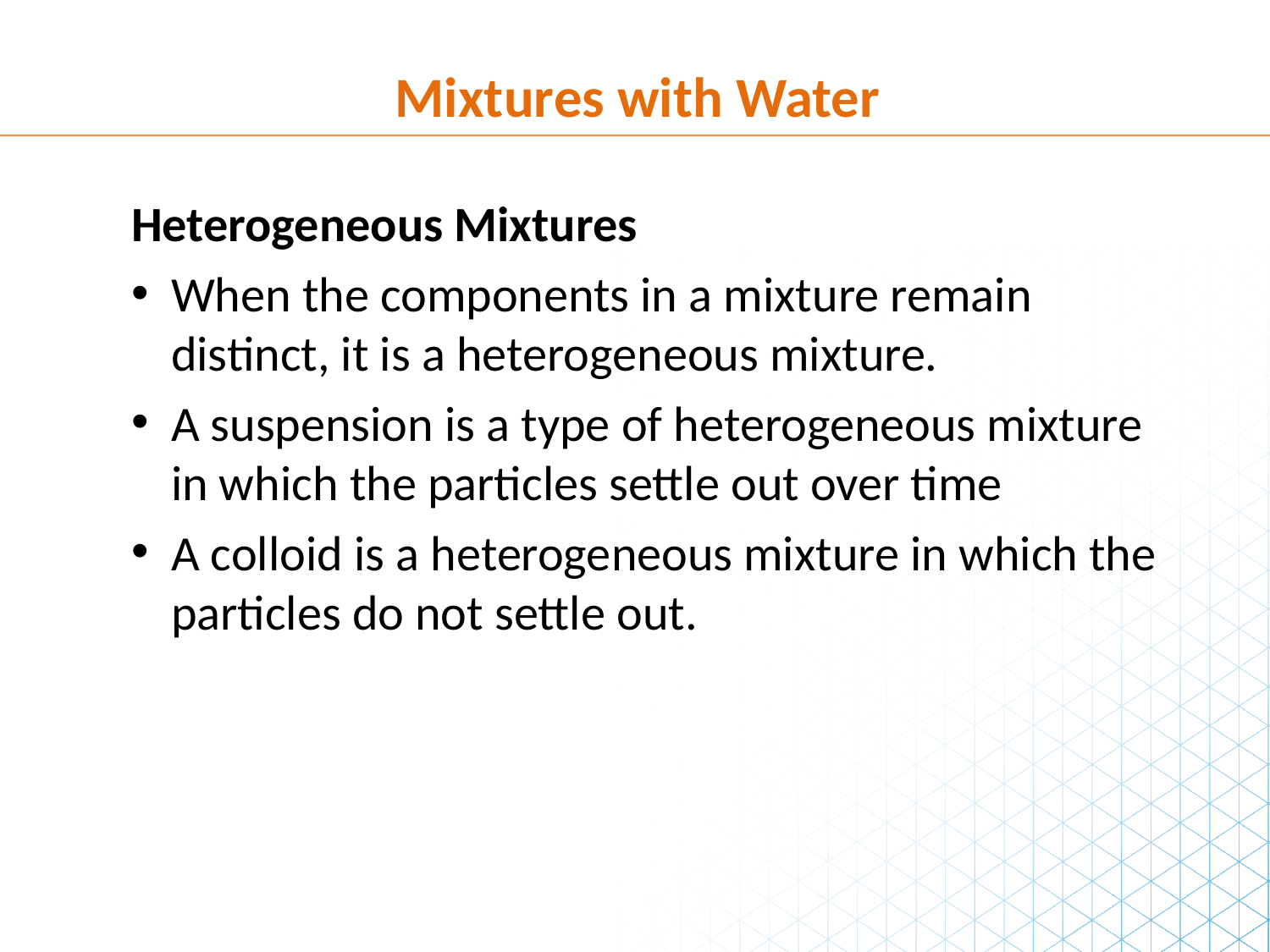

Mixtures with Water
Heterogeneous Mixtures
When the components in a mixture remain distinct, it is a heterogeneous mixture.
A suspension is a type of heterogeneous mixture in which the particles settle out over time
A colloid is a heterogeneous mixture in which the particles do not settle out.